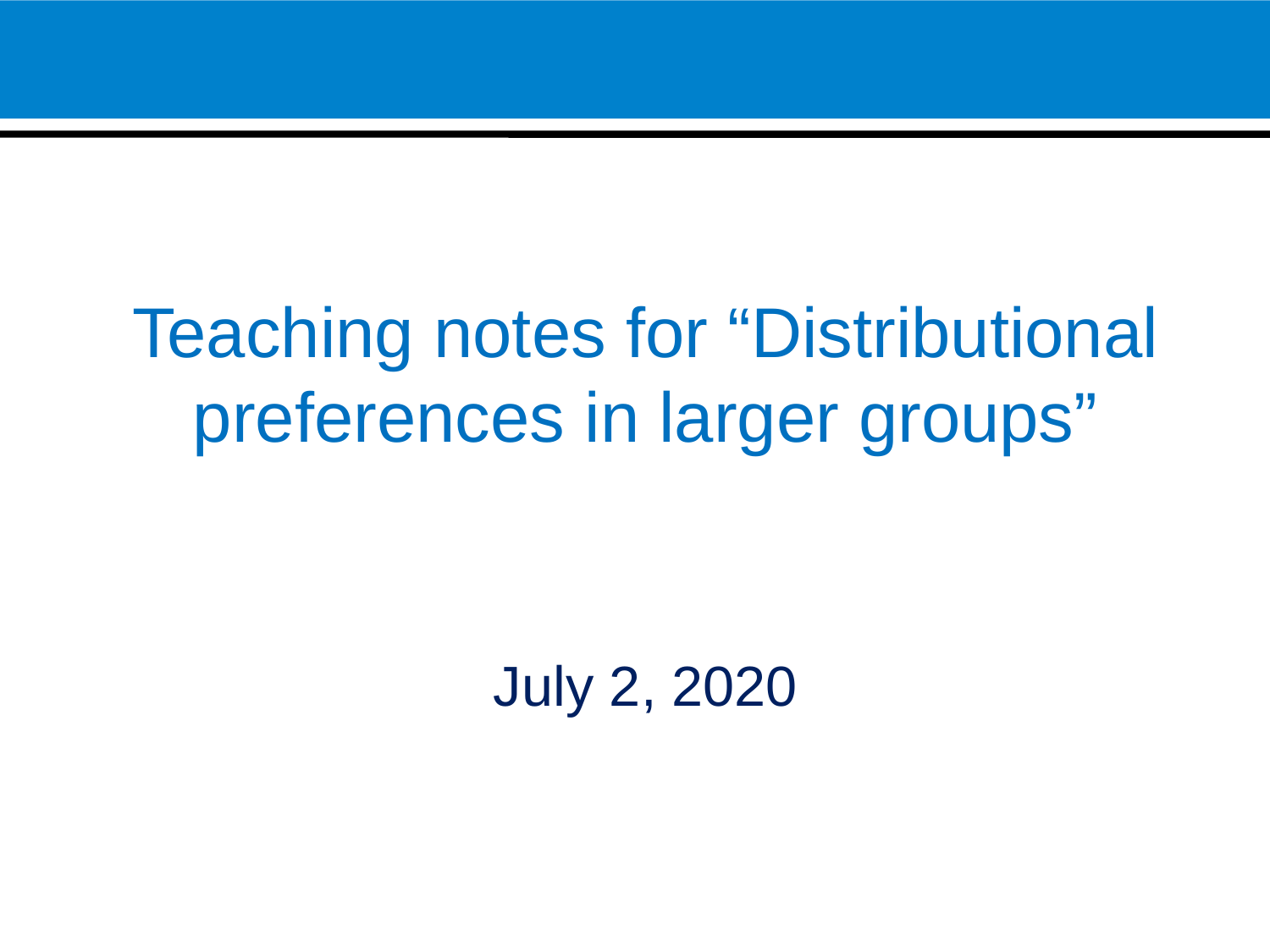

Teaching notes for “Distributional preferences in larger groups”
July 2, 2020